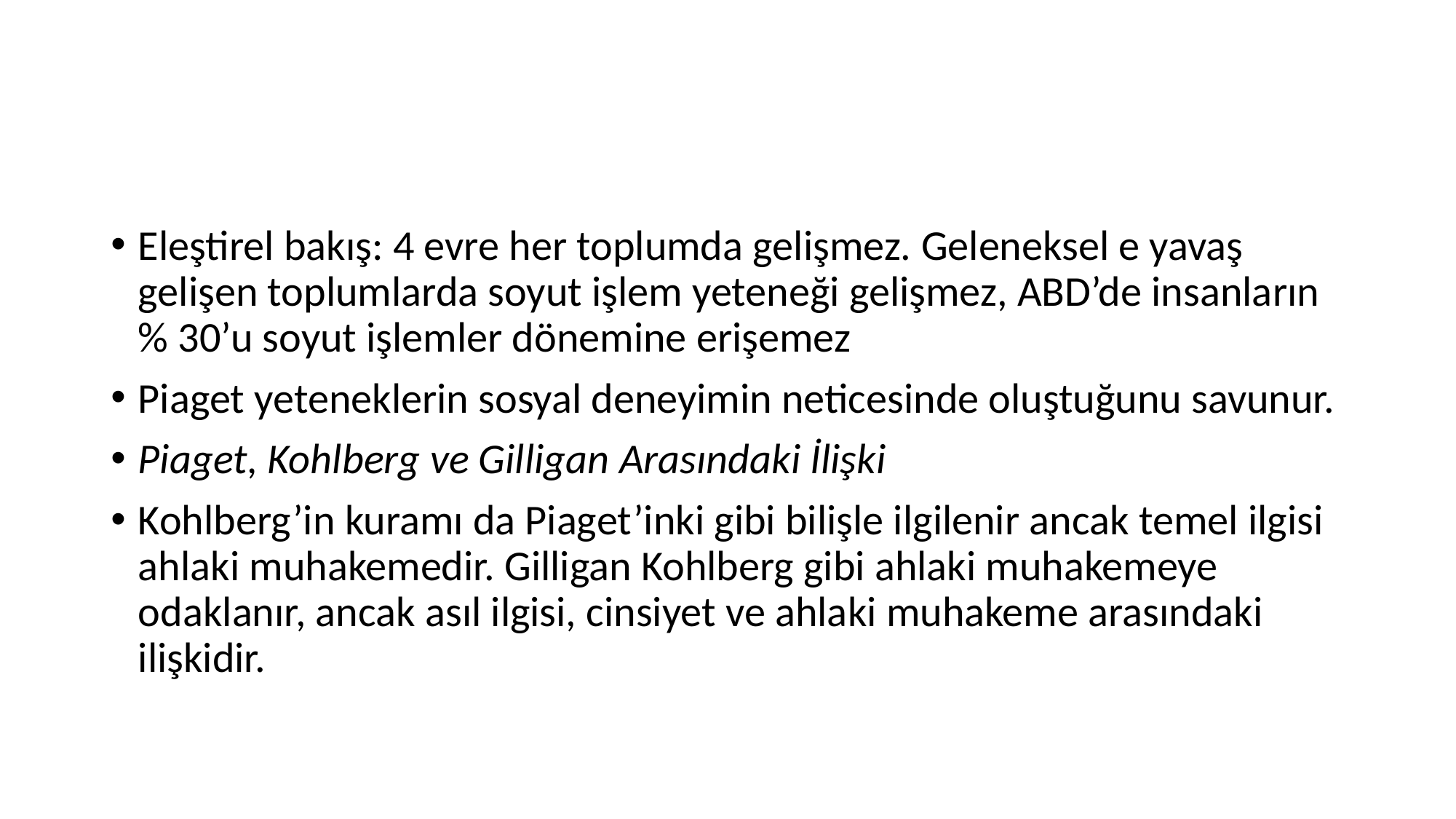

#
Eleştirel bakış: 4 evre her toplumda gelişmez. Geleneksel e yavaş gelişen toplumlarda soyut işlem yeteneği gelişmez, ABD’de insanların % 30’u soyut işlemler dönemine erişemez
Piaget yeteneklerin sosyal deneyimin neticesinde oluştuğunu savunur.
Piaget, Kohlberg ve Gilligan Arasındaki İlişki
Kohlberg’in kuramı da Piaget’inki gibi bilişle ilgilenir ancak temel ilgisi ahlaki muhakemedir. Gilligan Kohlberg gibi ahlaki muhakemeye odaklanır, ancak asıl ilgisi, cinsiyet ve ahlaki muhakeme arasındaki ilişkidir.